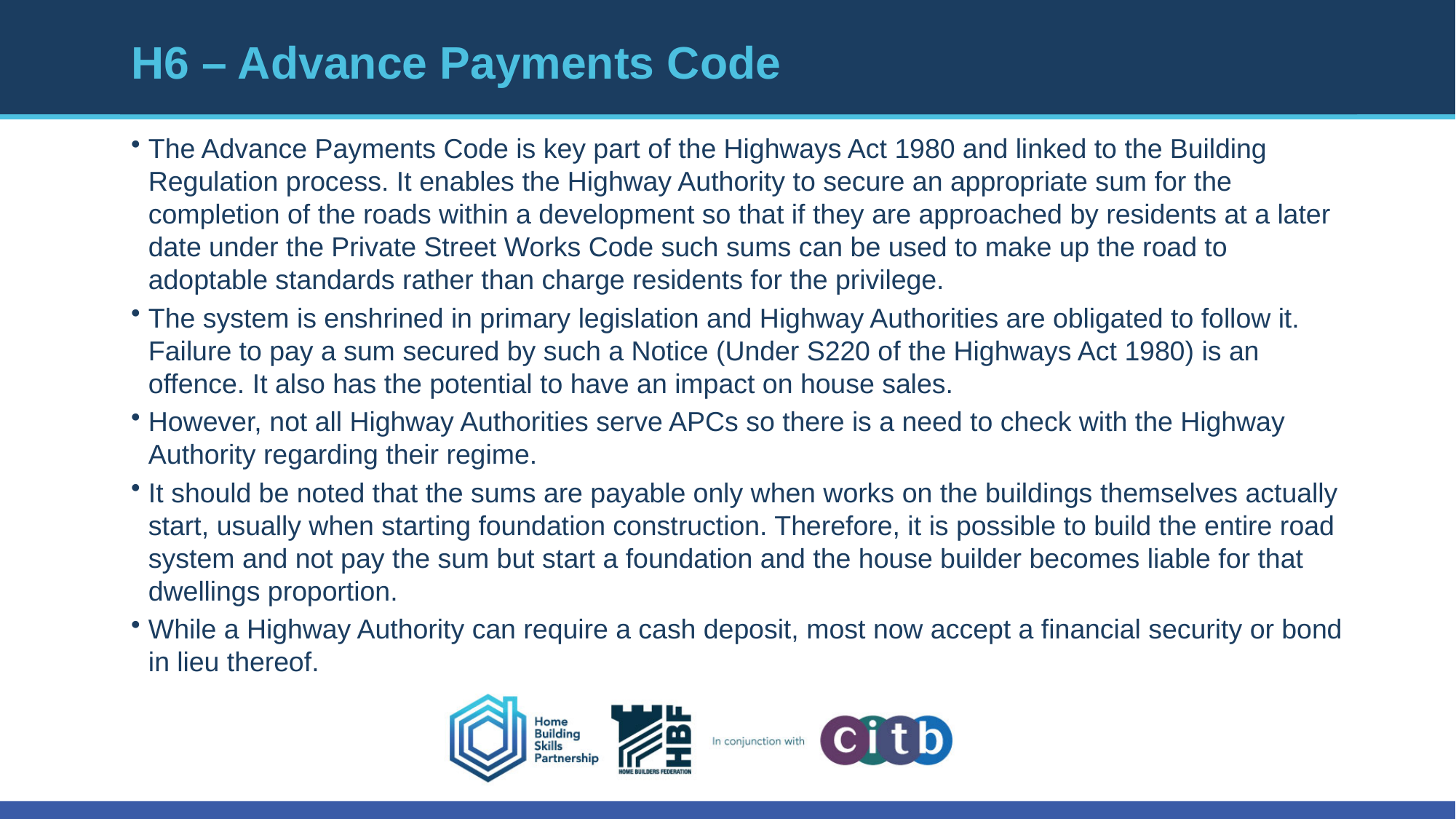

# H6 – Advance Payments Code
The Advance Payments Code is key part of the Highways Act 1980 and linked to the Building Regulation process. It enables the Highway Authority to secure an appropriate sum for the completion of the roads within a development so that if they are approached by residents at a later date under the Private Street Works Code such sums can be used to make up the road to adoptable standards rather than charge residents for the privilege.
The system is enshrined in primary legislation and Highway Authorities are obligated to follow it. Failure to pay a sum secured by such a Notice (Under S220 of the Highways Act 1980) is an offence. It also has the potential to have an impact on house sales.
However, not all Highway Authorities serve APCs so there is a need to check with the Highway Authority regarding their regime.
It should be noted that the sums are payable only when works on the buildings themselves actually start, usually when starting foundation construction. Therefore, it is possible to build the entire road system and not pay the sum but start a foundation and the house builder becomes liable for that dwellings proportion.
While a Highway Authority can require a cash deposit, most now accept a financial security or bond in lieu thereof.